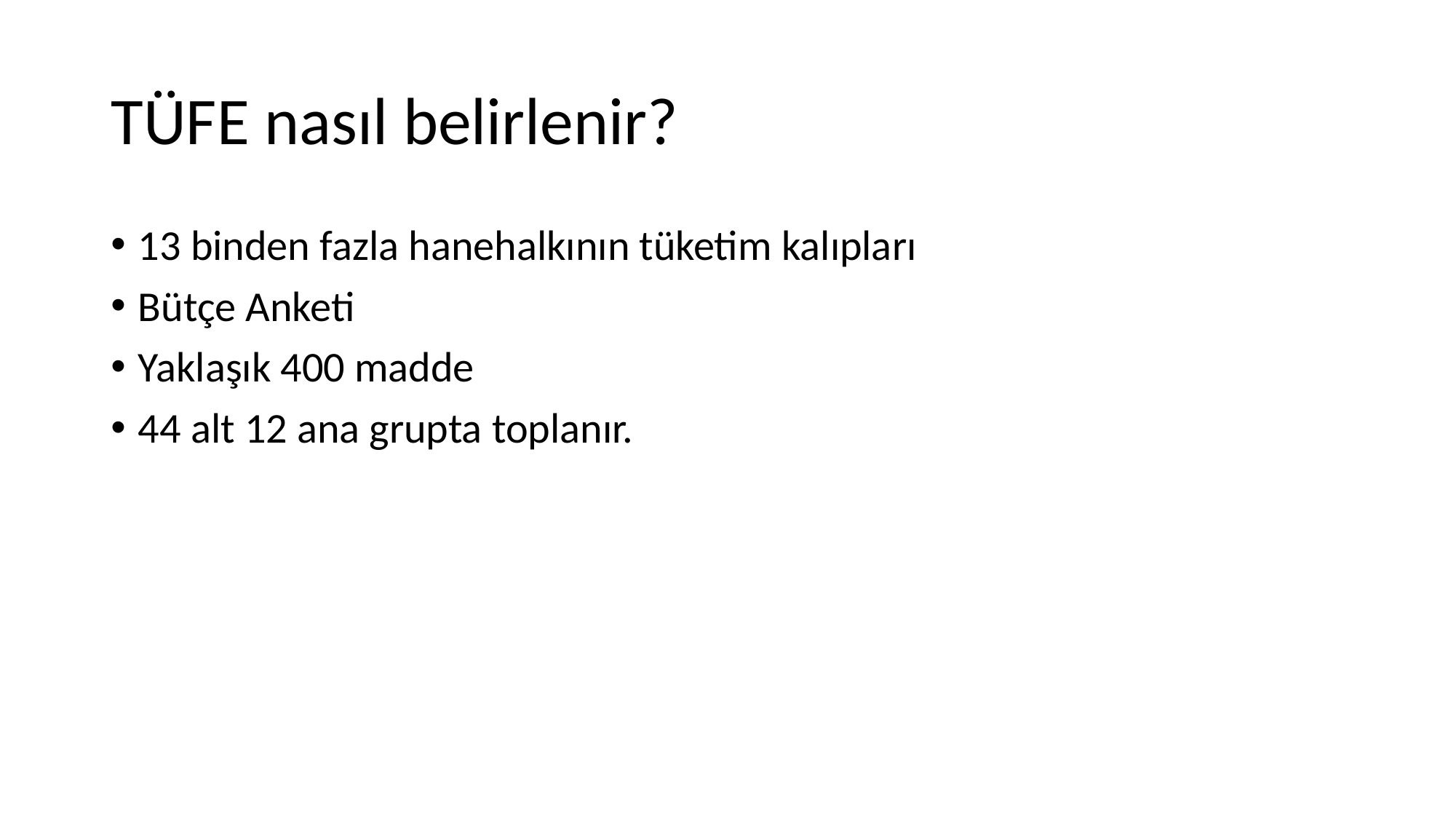

# TÜFE nasıl belirlenir?
13 binden fazla hanehalkının tüketim kalıpları
Bütçe Anketi
Yaklaşık 400 madde
44 alt 12 ana grupta toplanır.